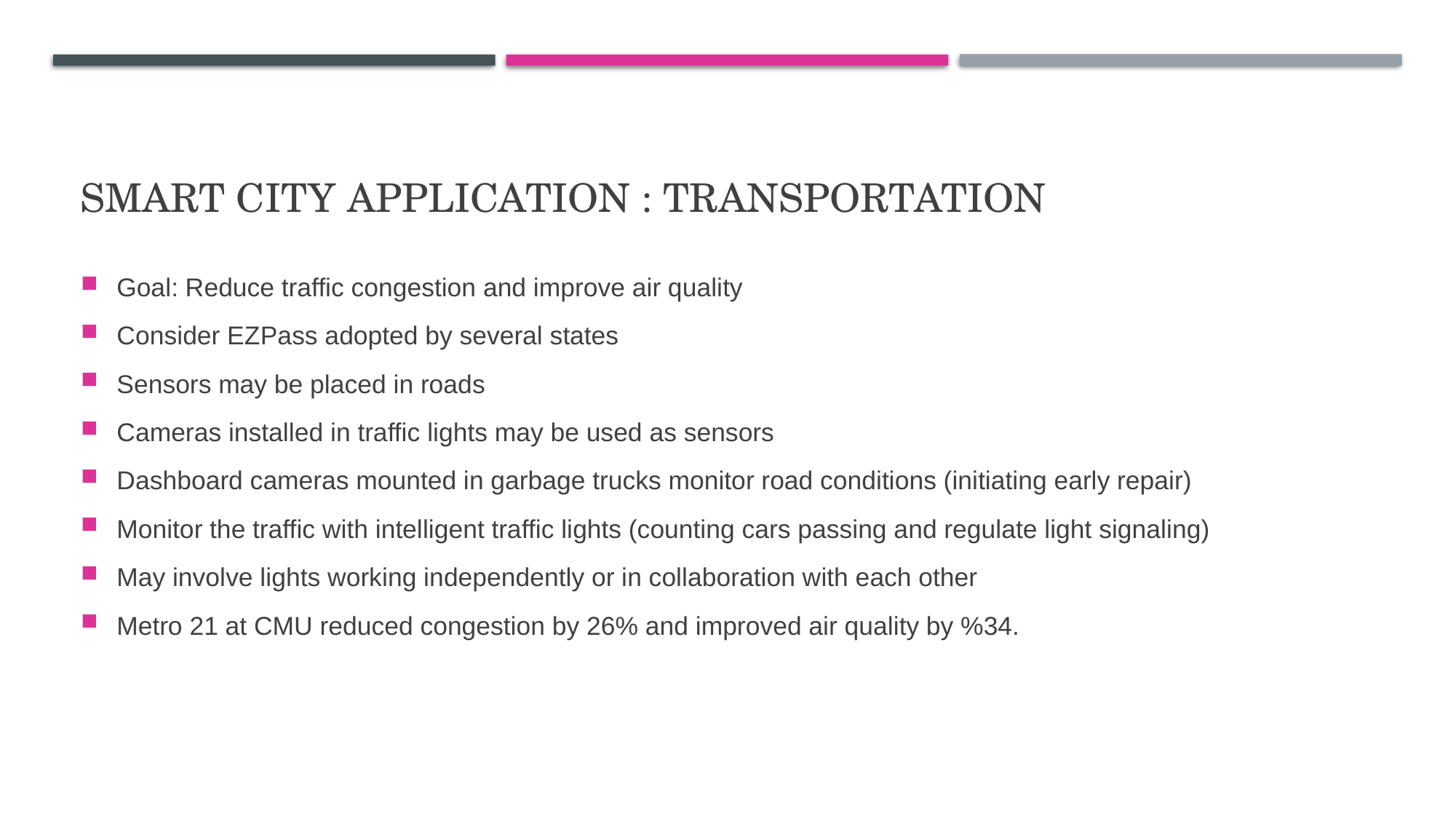

# Smart City application : transportation
Goal: Reduce traffic congestion and improve air quality
Consider EZPass adopted by several states
Sensors may be placed in roads
Cameras installed in traffic lights may be used as sensors
Dashboard cameras mounted in garbage trucks monitor road conditions (initiating early repair)
Monitor the traffic with intelligent traffic lights (counting cars passing and regulate light signaling)
May involve lights working independently or in collaboration with each other
Metro 21 at CMU reduced congestion by 26% and improved air quality by %34.